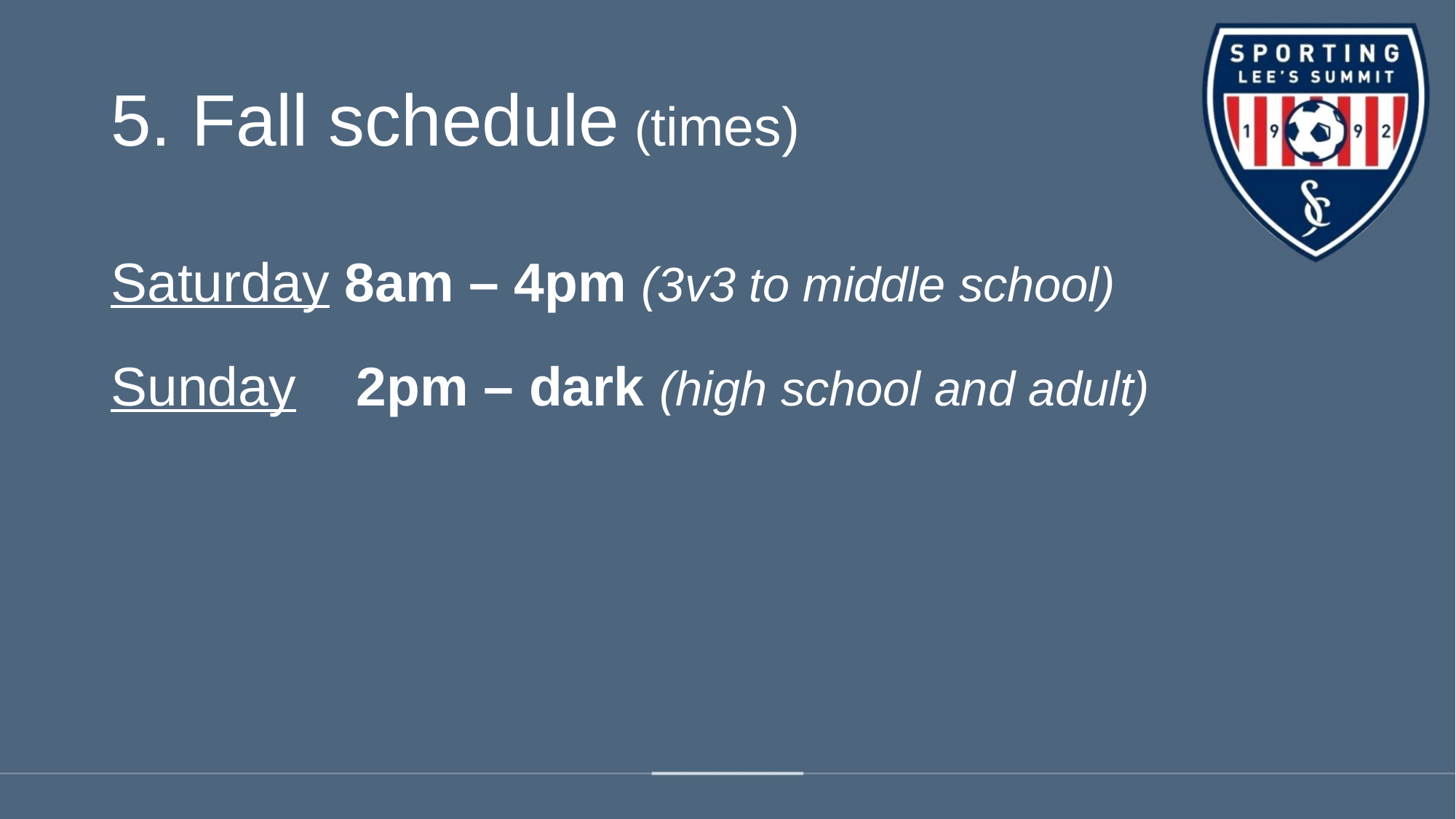

# 5. Fall schedule (times)

Saturday 8am – 4pm (3v3 to middle school)

Sunday    2pm – dark (high school and adult)